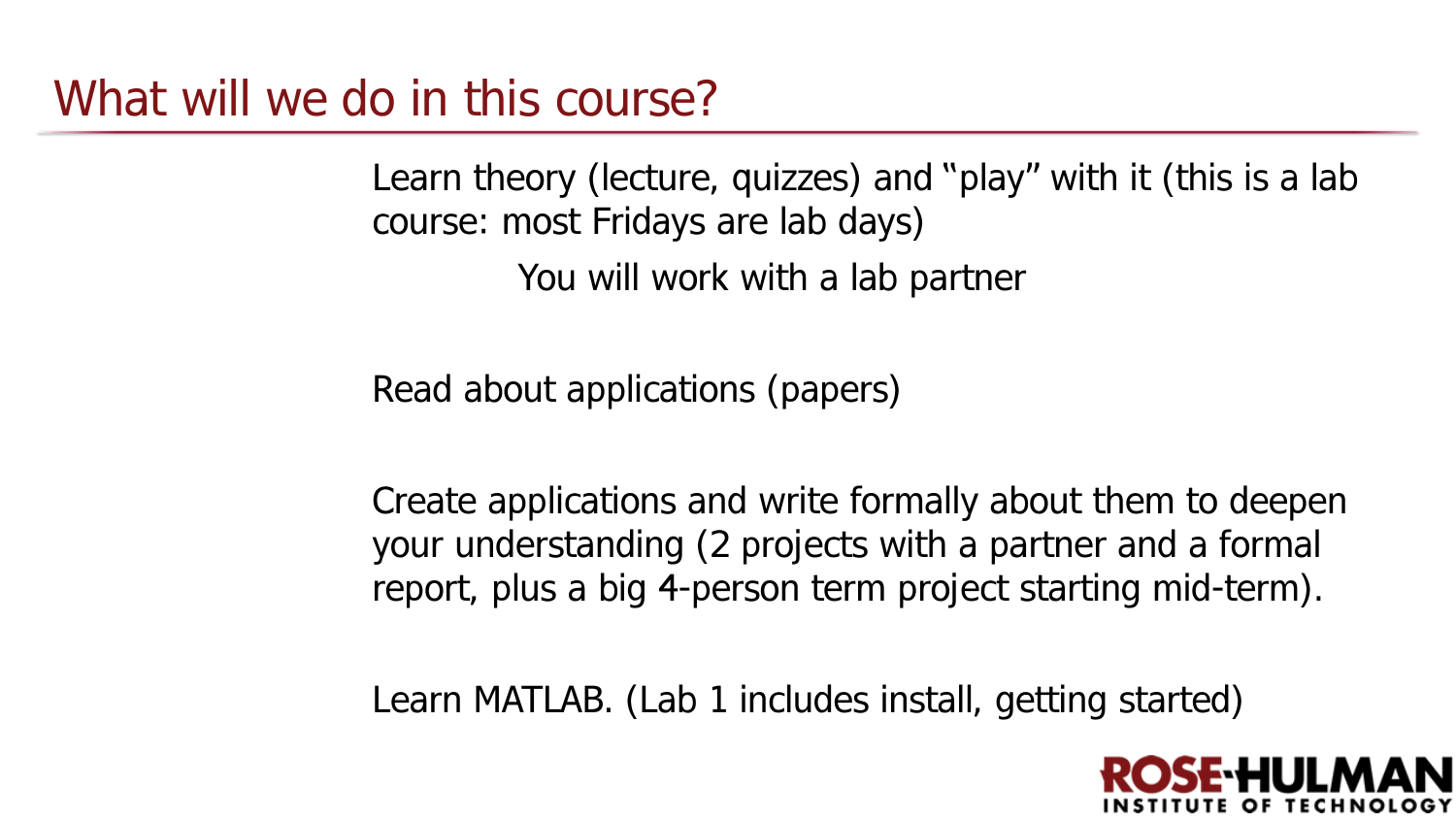

# What will we do in this course?
Learn theory (lecture, quizzes) and “play” with it (this is a lab course: most Fridays are lab days)
	You will work with a lab partner

Read about applications (papers)

Create applications and write formally about them to deepen your understanding (2 projects with a partner and a formal report, plus a big 4-person term project starting mid-term).

Learn MATLAB. (Lab 1 includes install, getting started)